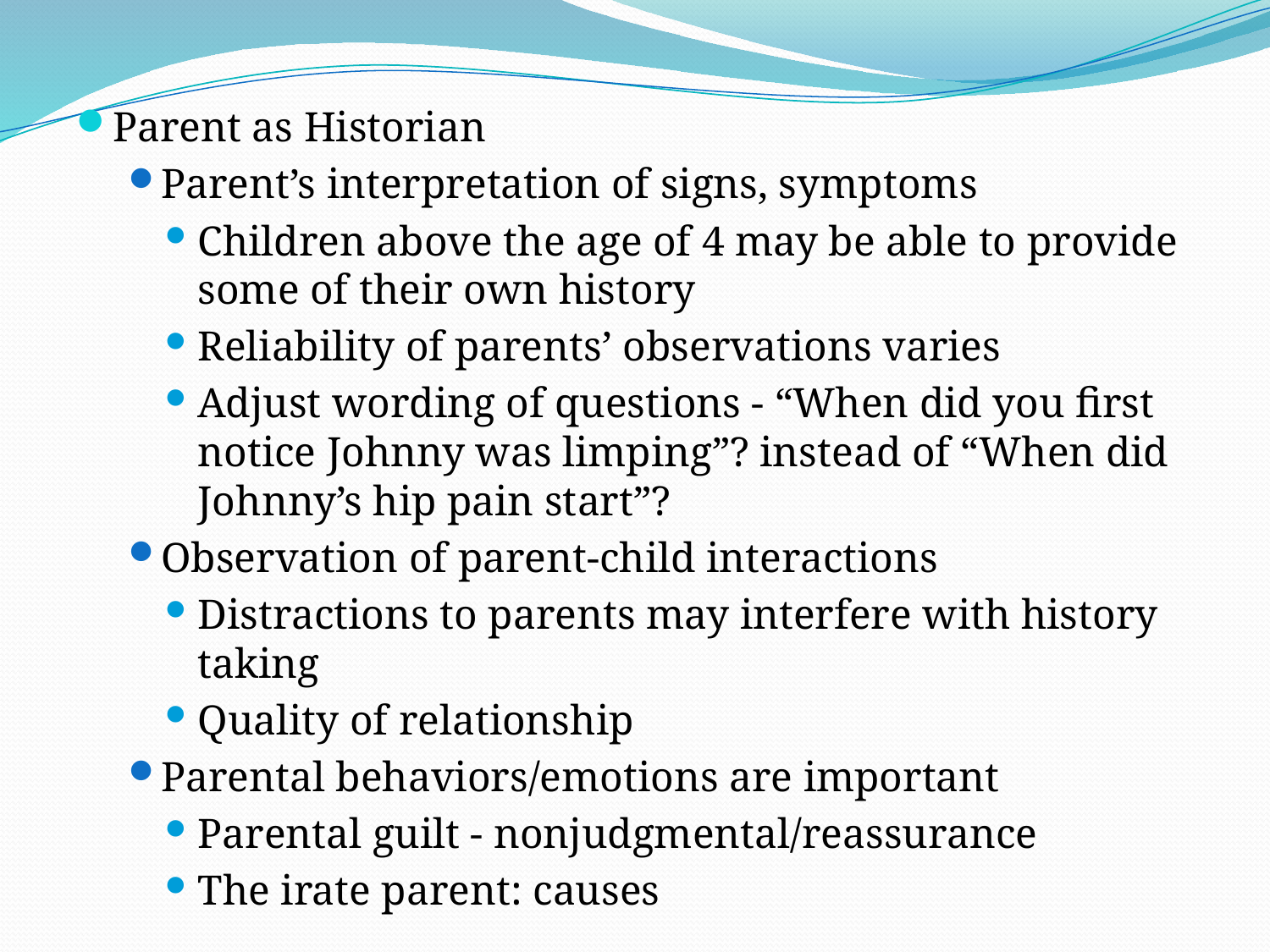

Parent as Historian
Parent’s interpretation of signs, symptoms
Children above the age of 4 may be able to provide some of their own history
Reliability of parents’ observations varies
Adjust wording of questions - “When did you first notice Johnny was limping”? instead of “When did Johnny’s hip pain start”?
Observation of parent-child interactions
Distractions to parents may interfere with history taking
Quality of relationship
Parental behaviors/emotions are important
Parental guilt - nonjudgmental/reassurance
The irate parent: causes